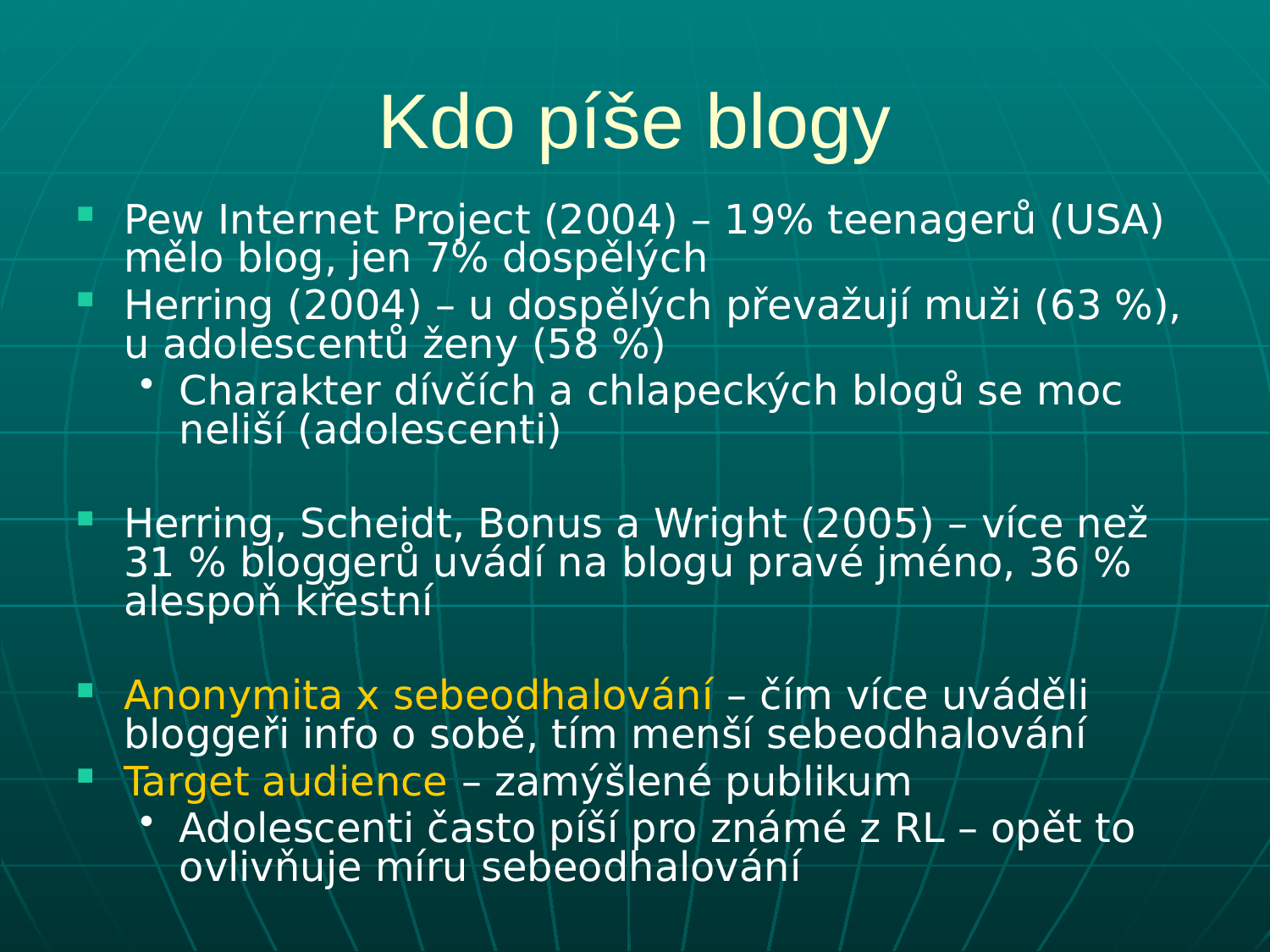

# Kdo píše blogy
Pew Internet Project (2004) – 19% teenagerů (USA) mělo blog, jen 7% dospělých
Herring (2004) – u dospělých převažují muži (63 %), u adolescentů ženy (58 %)
Charakter dívčích a chlapeckých blogů se moc neliší (adolescenti)

Herring, Scheidt, Bonus a Wright (2005) – více než 31 % bloggerů uvádí na blogu pravé jméno, 36 % alespoň křestní

Anonymita x sebeodhalování – čím více uváděli bloggeři info o sobě, tím menší sebeodhalování
Target audience – zamýšlené publikum
Adolescenti často píší pro známé z RL – opět to ovlivňuje míru sebeodhalování